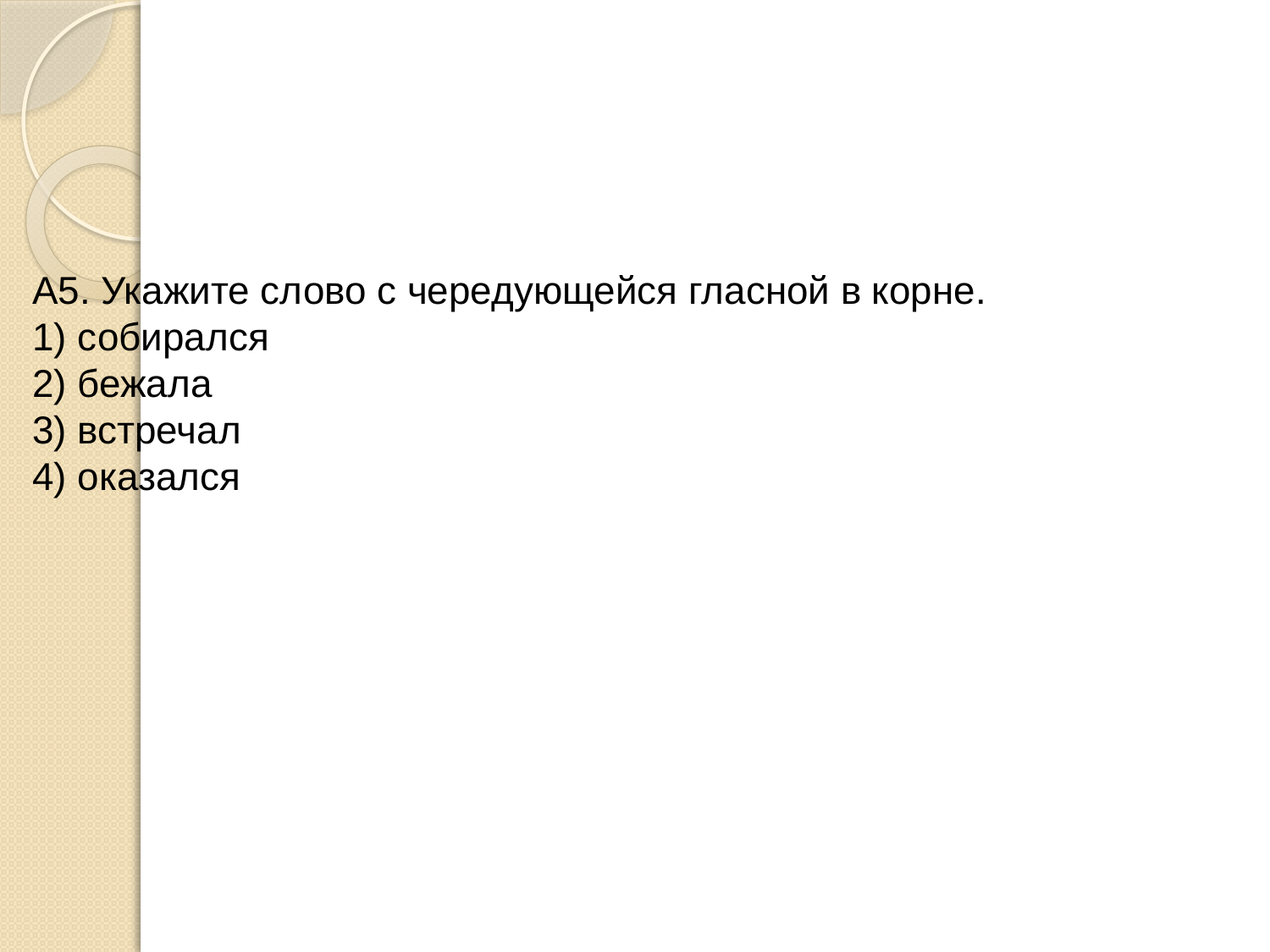

А5. Укажите слово с чередующейся гласной в корне.
1) собирался
2) бежала
3) встречал
4) оказался